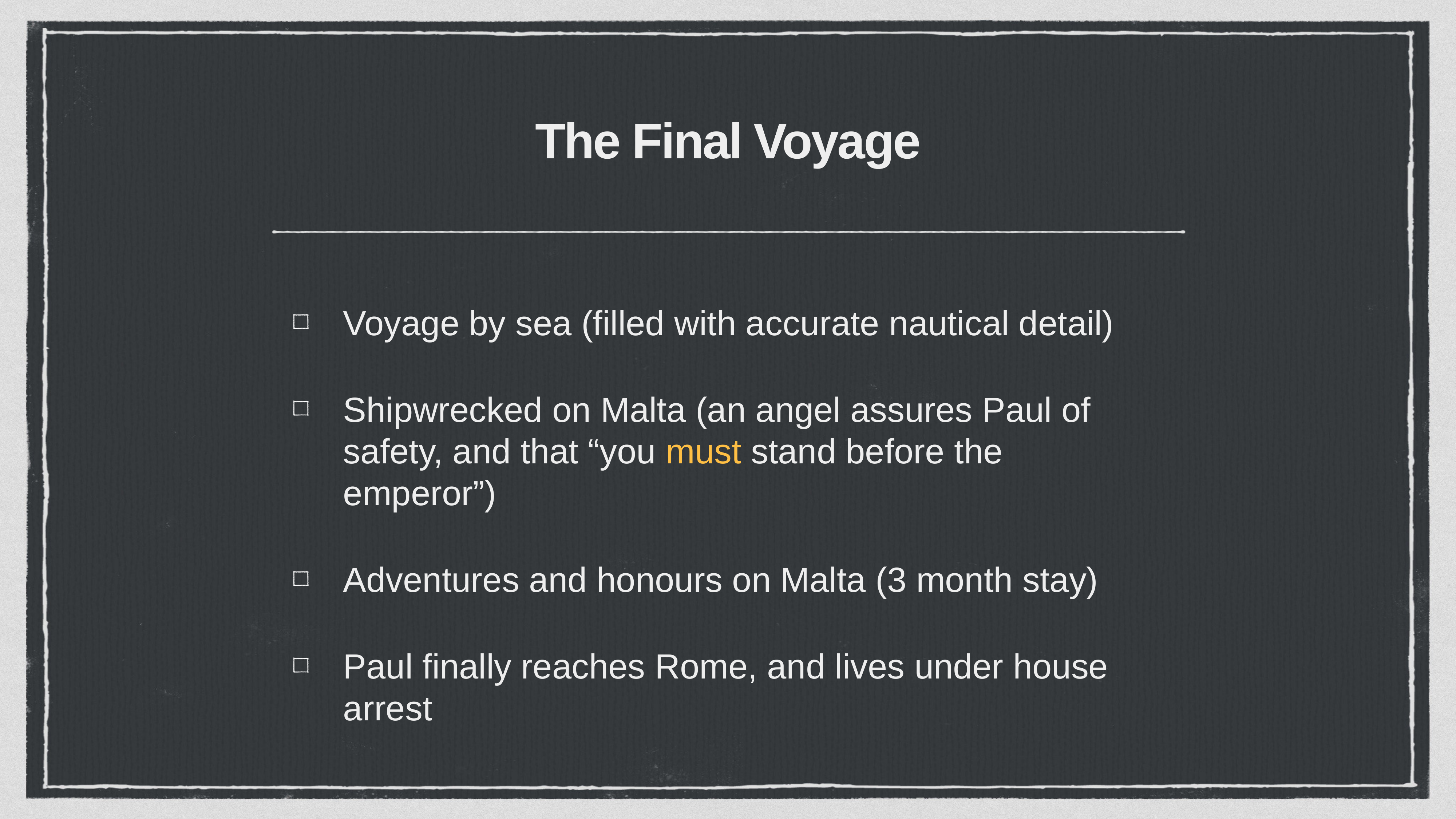

# The Final Voyage
Voyage by sea (filled with accurate nautical detail)
Shipwrecked on Malta (an angel assures Paul of safety, and that “you must stand before the emperor”)
Adventures and honours on Malta (3 month stay)
Paul finally reaches Rome, and lives under house arrest